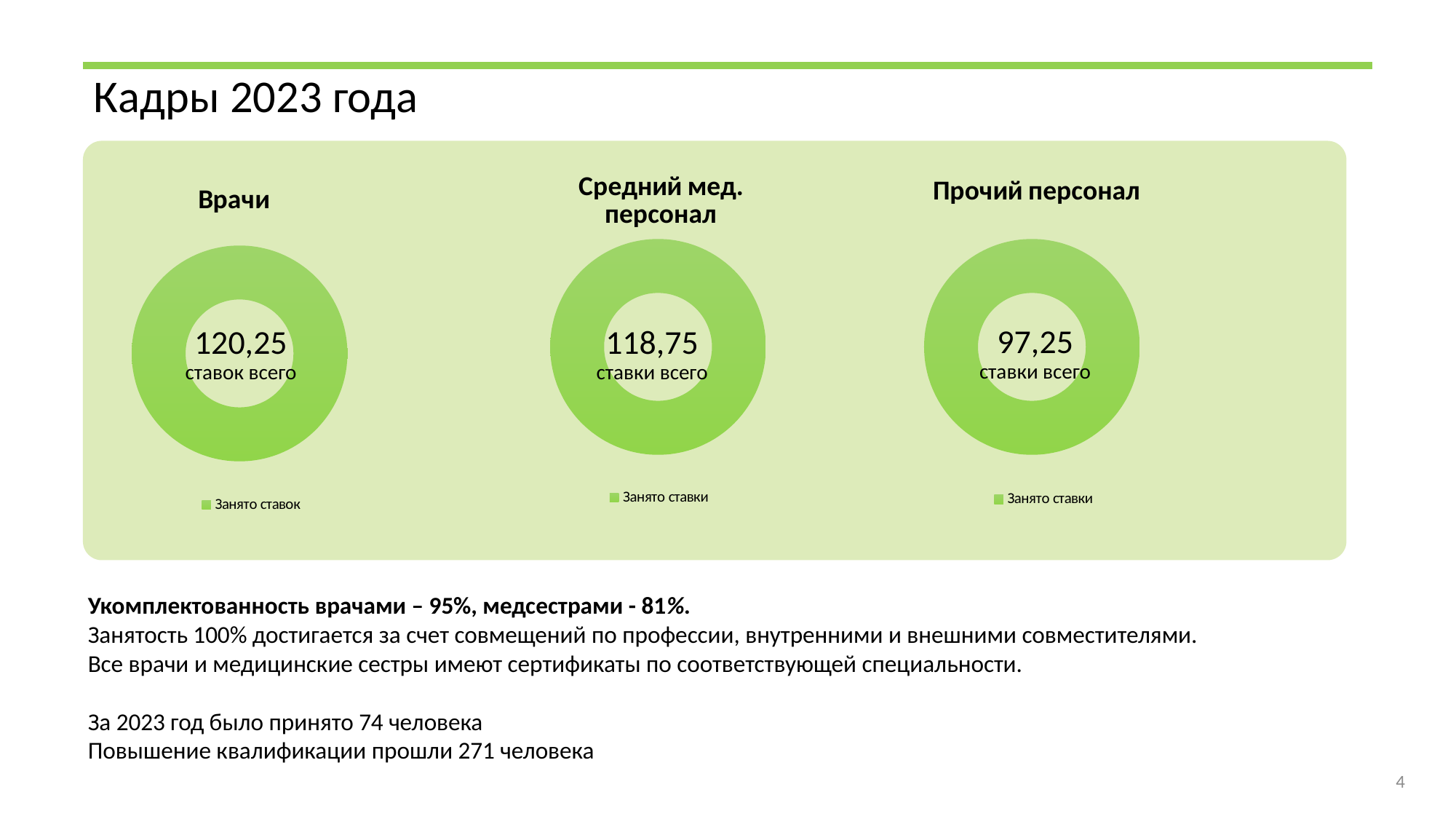

# Кадры 2023 года

### Chart: Средний мед. персонал

| Category | Средний мед. Персонал |
|---|---|
| Занято ставки | 32.75 |
| Свободно ставок | 0.0 |

### Chart: Прочий персонал

| Category | Прочие |
|---|---|
| Занято ставки | 17.25 |

### Chart: Врачи

| Category | Врачи |
|---|---|
| Занято ставок | 31.75 |
| Свободно ставок | 0.0 |
97,25
ставки всего
120,25
ставок всего
118,75
ставки всего
Укомплектованность врачами – 95%, медсестрами - 81%.
Занятость 100% достигается за счет совмещений по профессии, внутренними и внешними совместителями.
Все врачи и медицинские сестры имеют сертификаты по соответствующей специальности.

За 2023 год было принято 74 человека
Повышение квалификации прошли 271 человека
4